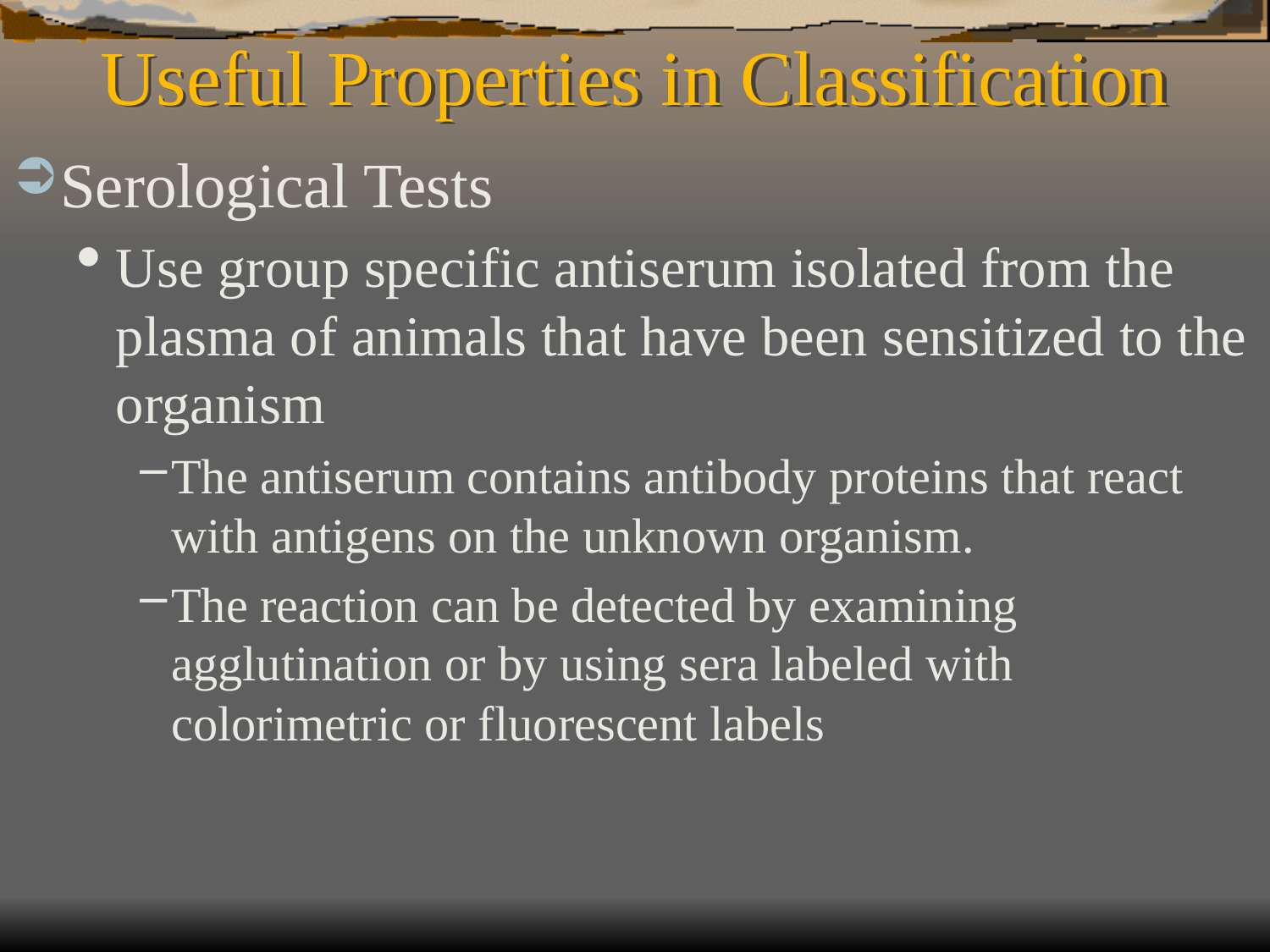

# Useful Properties in Classification
Serological Tests
Use group specific antiserum isolated from the plasma of animals that have been sensitized to the organism
The antiserum contains antibody proteins that react with antigens on the unknown organism.
The reaction can be detected by examining agglutination or by using sera labeled with colorimetric or fluorescent labels